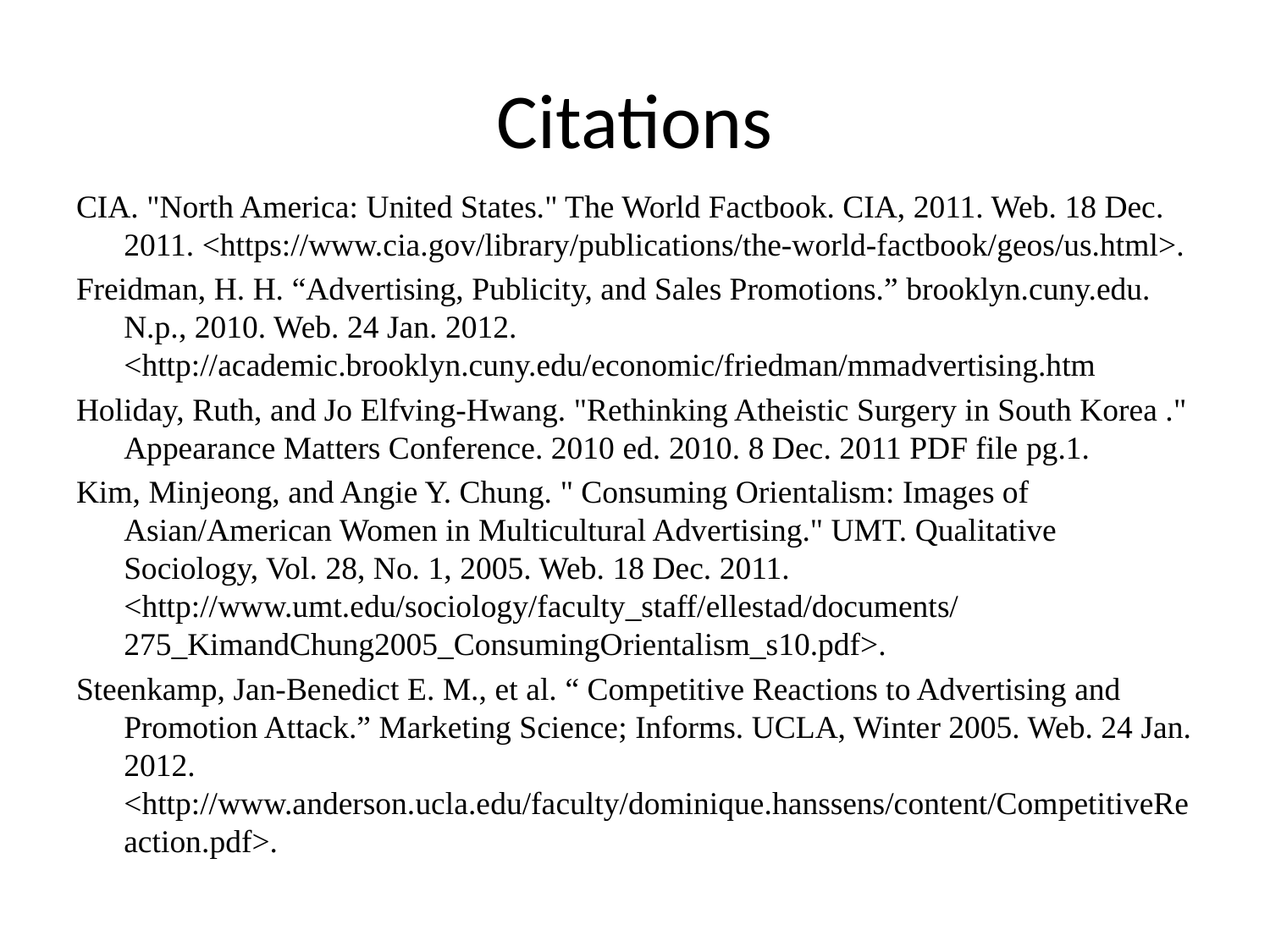

# Citations
CIA. "North America: United States." The World Factbook. CIA, 2011. Web. 18 Dec. 2011. <https://www.cia.gov/library/publications/the-world-factbook/geos/us.html>.
Freidman, H. H. “Advertising, Publicity, and Sales Promotions.” brooklyn.cuny.edu. N.p., 2010. Web. 24 Jan. 2012. <http://academic.brooklyn.cuny.edu/economic/friedman/mmadvertising.htm
Holiday, Ruth, and Jo Elfving-Hwang. "Rethinking Atheistic Surgery in South Korea ." Appearance Matters Conference. 2010 ed. 2010. 8 Dec. 2011 PDF file pg.1.
Kim, Minjeong, and Angie Y. Chung. " Consuming Orientalism: Images of Asian/American Women in Multicultural Advertising." UMT. Qualitative Sociology, Vol. 28, No. 1, 2005. Web. 18 Dec. 2011. <http://www.umt.edu/sociology/faculty_staff/ellestad/documents/ 275_KimandChung2005_ConsumingOrientalism_s10.pdf>.
Steenkamp, Jan-Benedict E. M., et al. “ Competitive Reactions to Advertising and Promotion Attack.” Marketing Science; Informs. UCLA, Winter 2005. Web. 24 Jan. 2012. <http://www.anderson.ucla.edu/faculty/dominique.hanssens/content/CompetitiveReaction.pdf>.